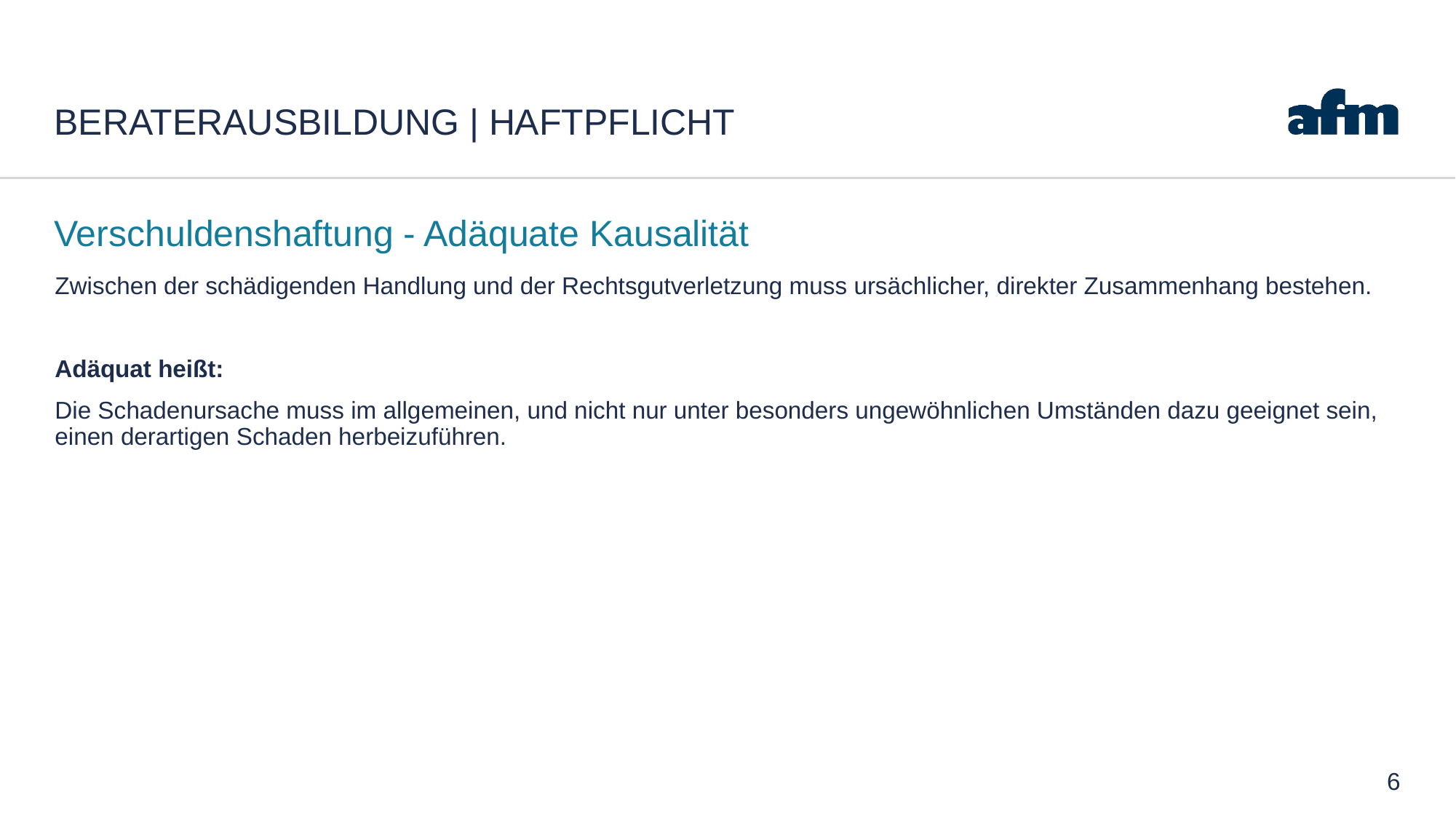

# Beraterausbildung | Haftpflicht
Verschuldenshaftung - Adäquate Kausalität

Zwischen der schädigenden Handlung und der Rechtsgutverletzung muss ursächlicher, direkter Zusammenhang bestehen.

Adäquat heißt:
Die Schadenursache muss im allgemeinen, und nicht nur unter besonders ungewöhnlichen Umständen dazu geeignet sein, einen derartigen Schaden herbeizuführen.

6